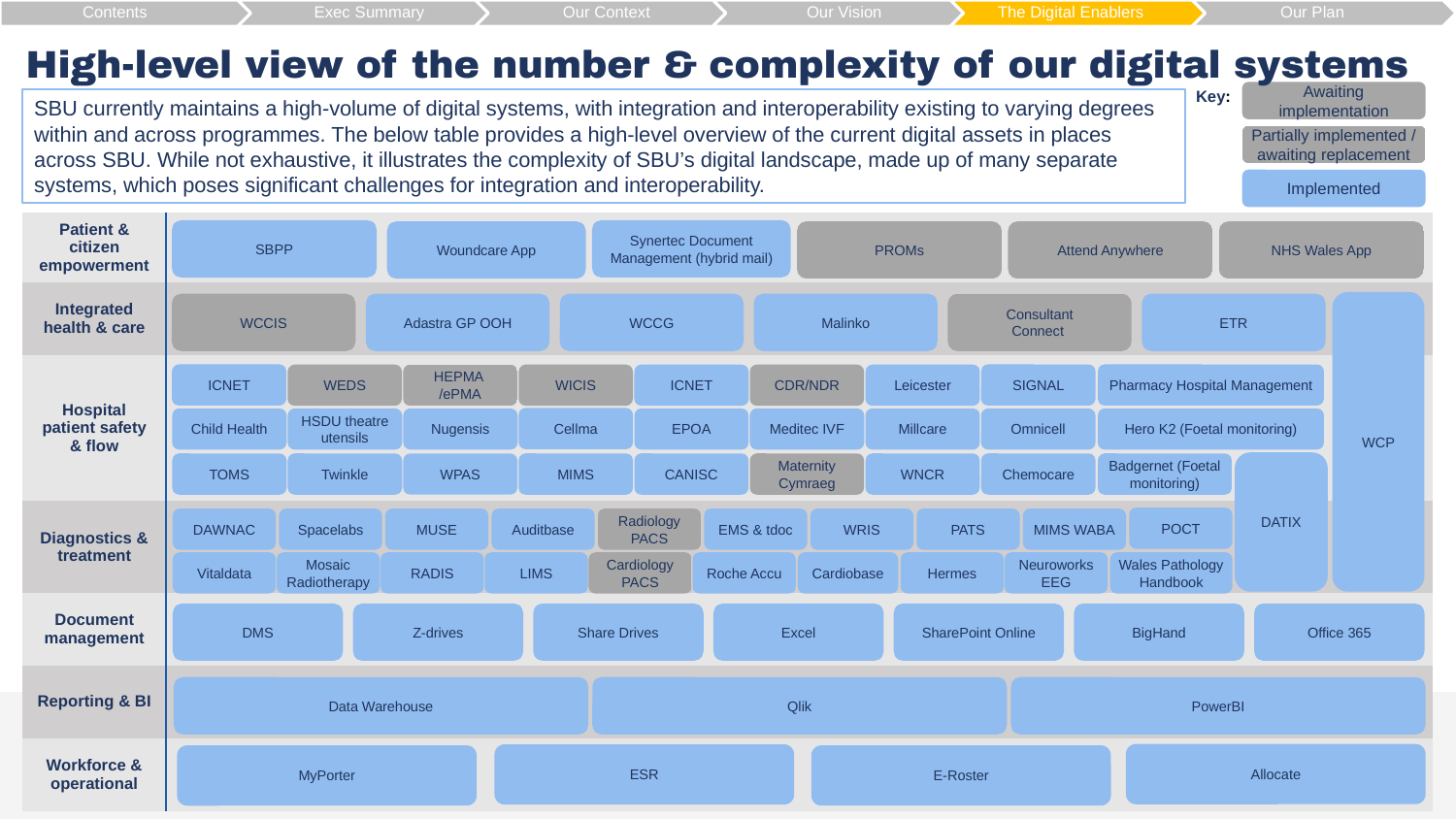

Contents
Exec Summary
Our Context
Our Vision
The Digital Enablers
Our Plan
High-level view of the number & complexity of our digital systems
Key:
Awaiting implementation
Partially implemented / awaiting replacement
Implemented
SBU currently maintains a high-volume of digital systems, with integration and interoperability existing to varying degrees within and across programmes. The below table provides a high-level overview of the current digital assets in places across SBU. While not exhaustive, it illustrates the complexity of SBU’s digital landscape, made up of many separate systems, which poses significant challenges for integration and interoperability.
| Patient & citizen empowerment |  |
| --- | --- |
| Integrated health & care |  |
| Hospital patient safety & flow |  |
| Diagnostics & treatment |  |
| Document management |  |
| Reporting & BI |  |
| Workforce & operational |  |
Synertec Document Management (hybrid mail)
SBPP
Woundcare App
PROMs
Attend Anywhere
NHS Wales App
WCP
WCCIS
Adastra GP OOH
WCCG
Malinko
Consultant
Connect
ETR
ICNET
SIGNAL
Pharmacy Hospital Management
WEDS
HEPMA  /ePMA
WICIS
ICNET
CDR/NDR
Leicester
Cellma
Child Health
HSDU theatre utensils
Nugensis
EPOA
Meditec IVF
Millcare
Omnicell
Hero K2 (Foetal monitoring)
DATIX
TOMS
Twinkle
MIMS
CANISC
Maternity Cymraeg
WNCR
Chemocare
Badgernet (Foetal monitoring)
WPAS
POCT
DAWNAC
Spacelabs
MUSE
Auditbase
Radiology PACS
EMS & tdoc
WRIS
PATS
MIMS WABA
Vitaldata
Mosaic Radiotherapy
RADIS
LIMS
Cardiology PACS
Roche Accu
Cardiobase
Hermes
Neuroworks EEG
Wales Pathology Handbook
Z-drives
Share Drives
Excel
SharePoint Online
BigHand
Office 365
DMS
Data Warehouse
Qlik
PowerBI

Allocate
ESR
E-Roster
MyPorter